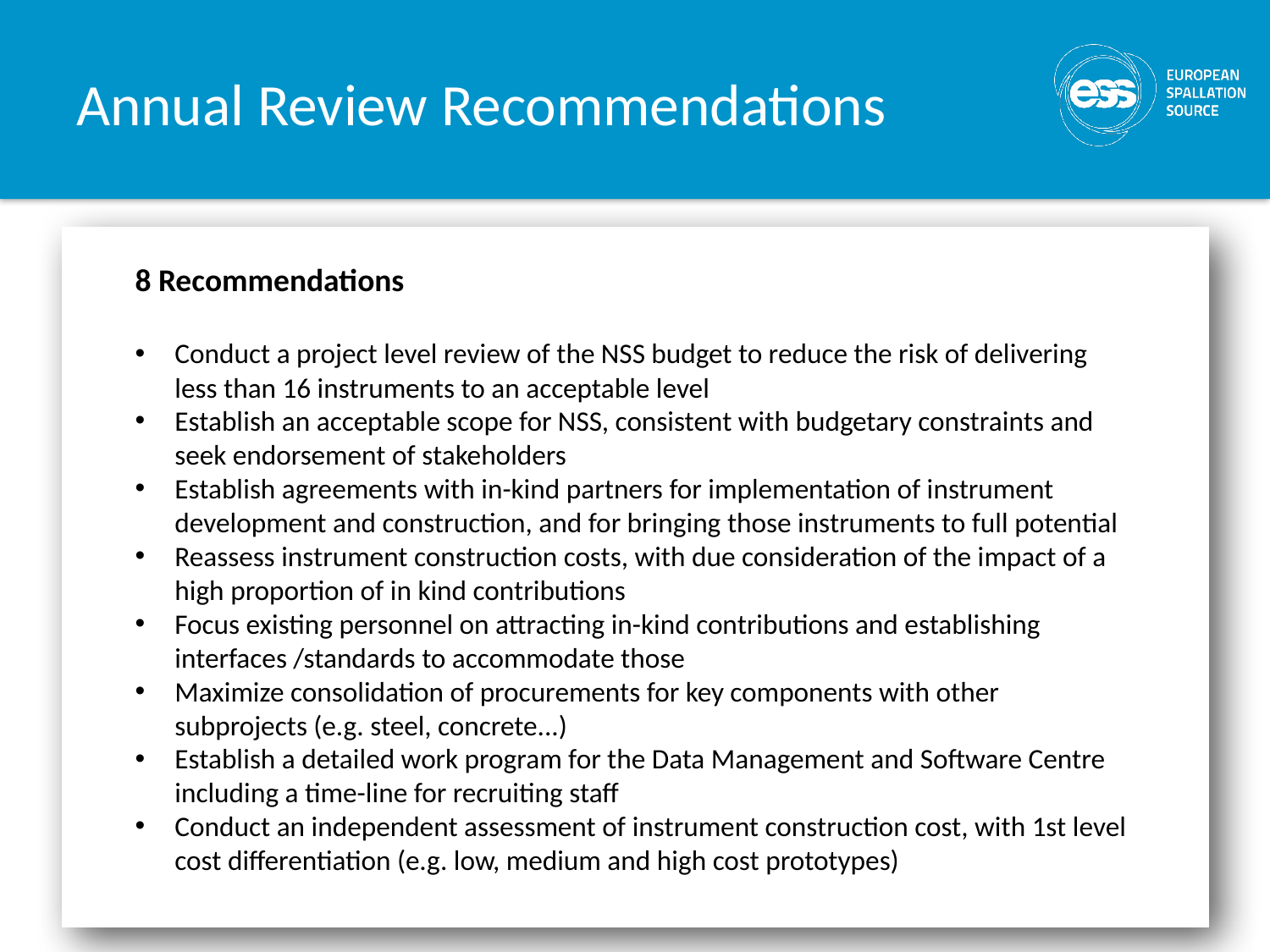

# Annual Review Recommendations

8 Recommendations

Conduct a project level review of the NSS budget to reduce the risk of delivering less than 16 instruments to an acceptable level
Establish an acceptable scope for NSS, consistent with budgetary constraints and seek endorsement of stakeholders
Establish agreements with in-kind partners for implementation of instrument development and construction, and for bringing those instruments to full potential
Reassess instrument construction costs, with due consideration of the impact of a high proportion of in kind contributions
Focus existing personnel on attracting in-kind contributions and establishing interfaces /standards to accommodate those
Maximize consolidation of procurements for key components with other subprojects (e.g. steel, concrete...)
Establish a detailed work program for the Data Management and Software Centre including a time-line for recruiting staff
Conduct an independent assessment of instrument construction cost, with 1st level  cost differentiation (e.g. low, medium and high cost prototypes)